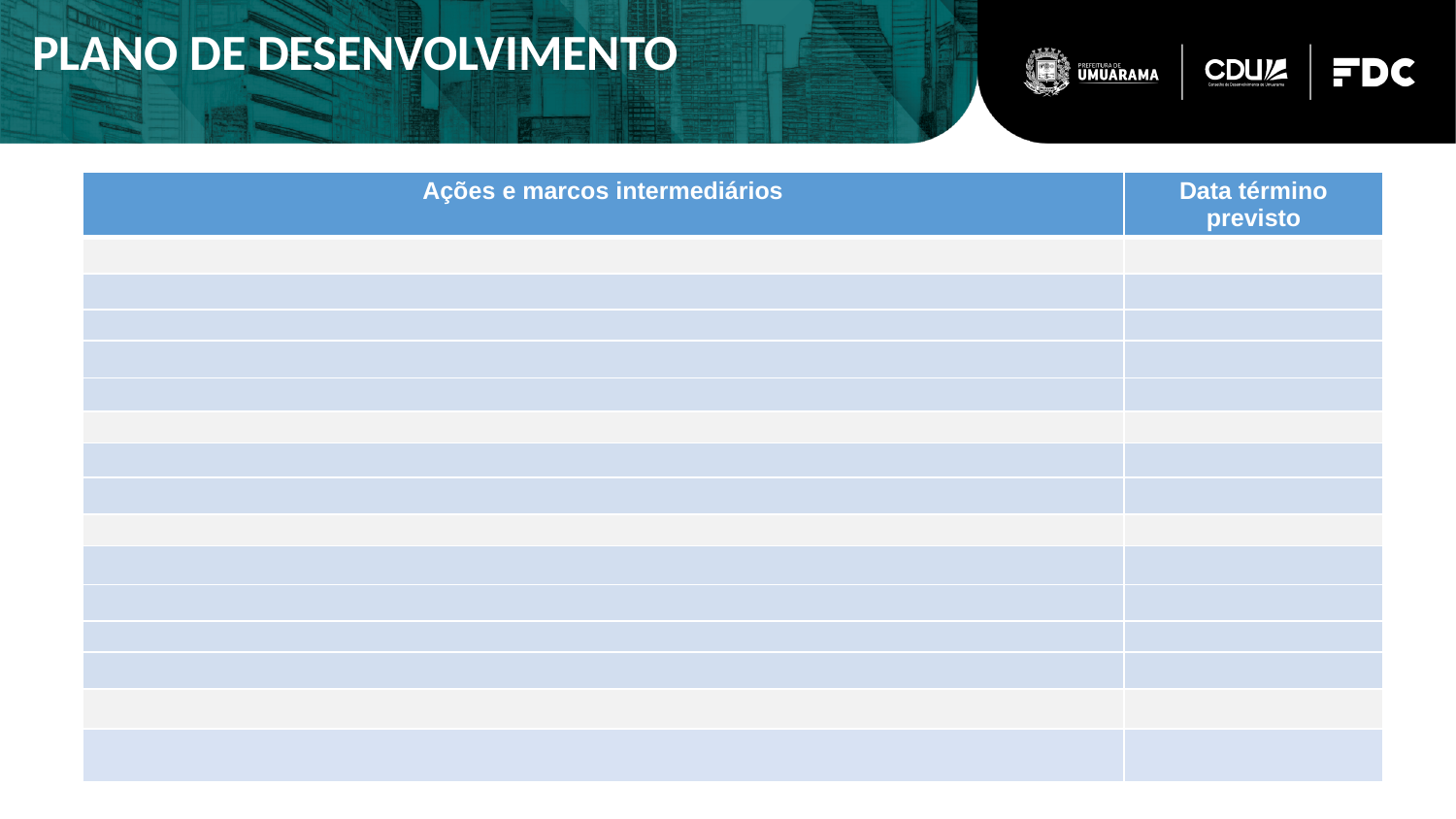

PLANO DE DESENVOLVIMENTO
| Ações e marcos intermediários | Data término previsto |
| --- | --- |
|  |  |
|  |  |
|  |  |
|  |  |
|  |  |
|  |  |
|  |  |
|  |  |
|  |  |
|  |  |
|  |  |
|  |  |
|  |  |
|  |  |
|  |  |